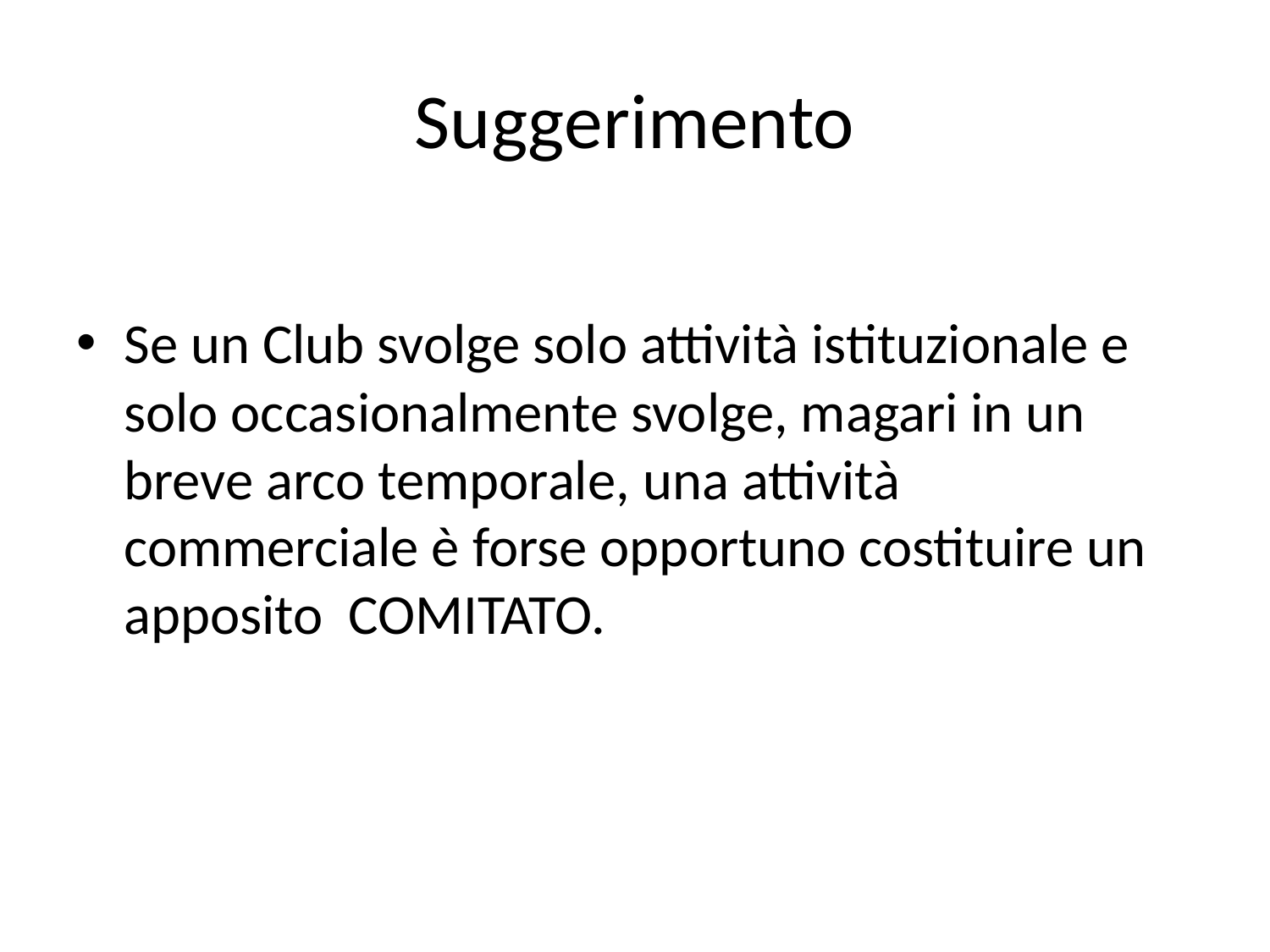

# Suggerimento

Se un Club svolge solo attività istituzionale e solo occasionalmente svolge, magari in un breve arco temporale, una attività commerciale è forse opportuno costituire un apposito  COMITATO.